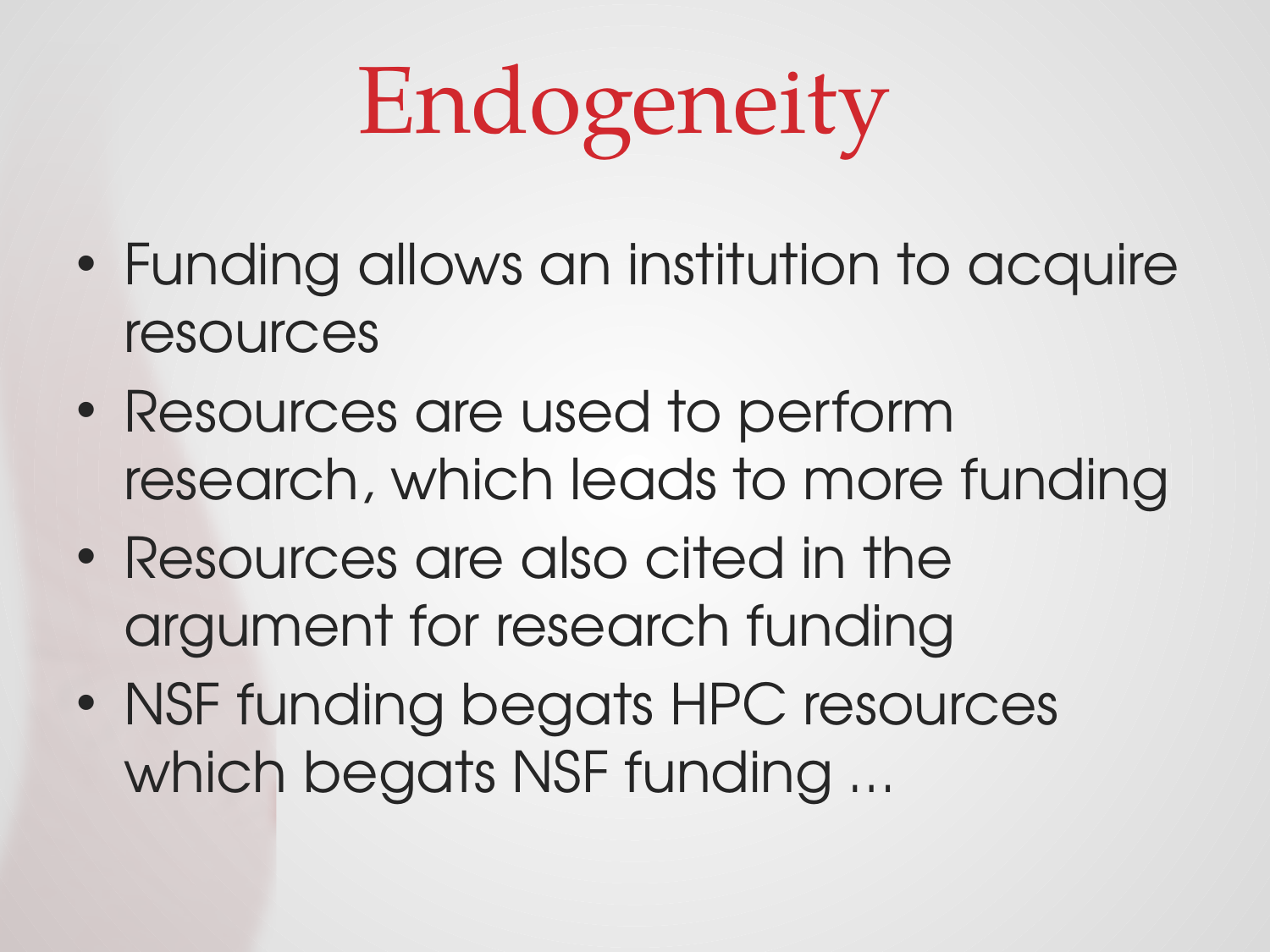

# Endogeneity
Funding allows an institution to acquire resources
Resources are used to perform research, which leads to more funding
Resources are also cited in the argument for research funding
NSF funding begats HPC resources which begats NSF funding …